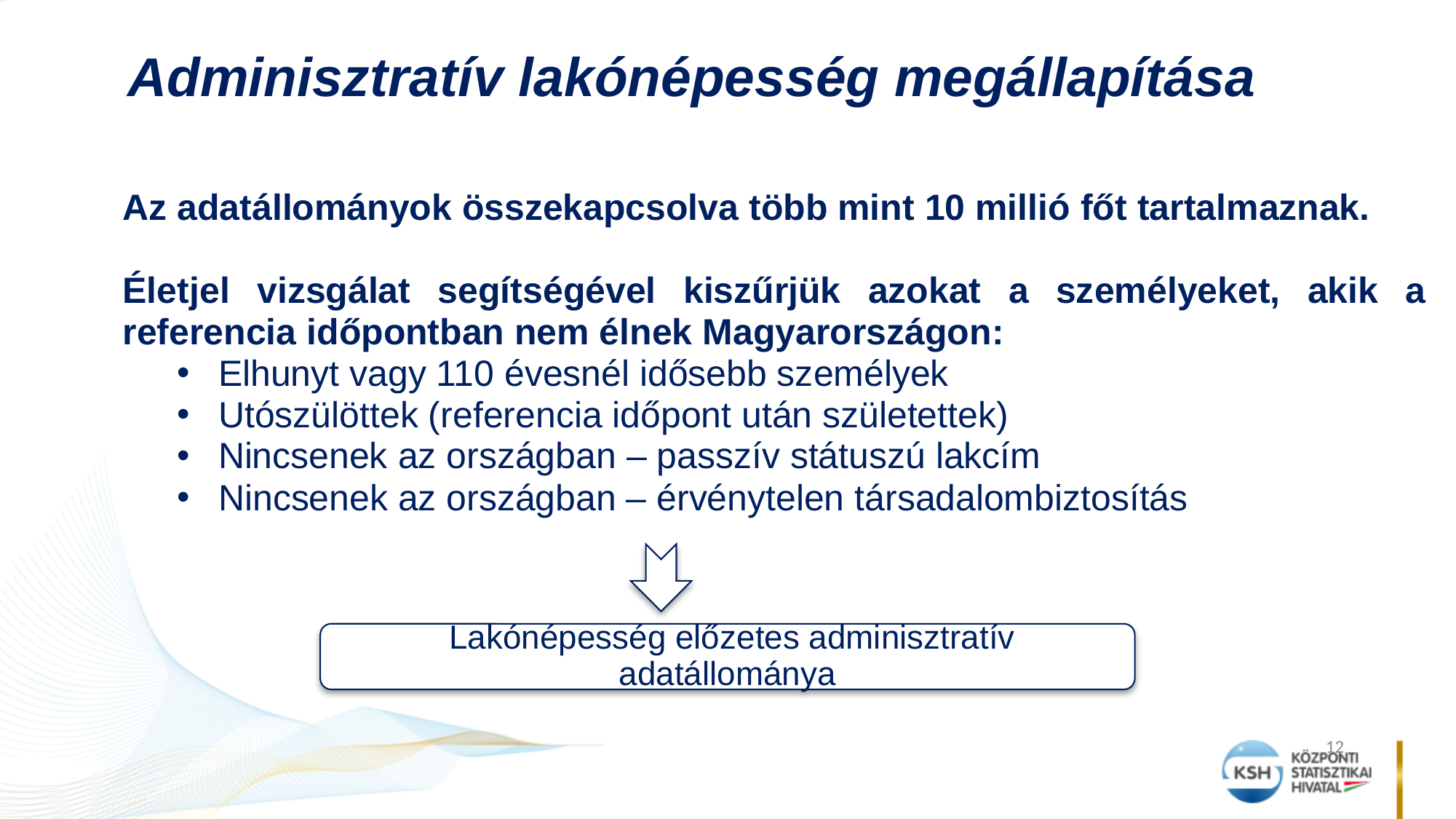

# Adminisztratív lakónépesség megállapítása
Az adatállományok összekapcsolva több mint 10 millió főt tartalmaznak.

Életjel vizsgálat segítségével kiszűrjük azokat a személyeket, akik a referencia időpontban nem élnek Magyarországon:
Elhunyt vagy 110 évesnél idősebb személyek
Utószülöttek (referencia időpont után születettek)
Nincsenek az országban – passzív státuszú lakcím
Nincsenek az országban – érvénytelen társadalombiztosítás

 Lakónépesség előzetes adminisztratív adatállománya
12